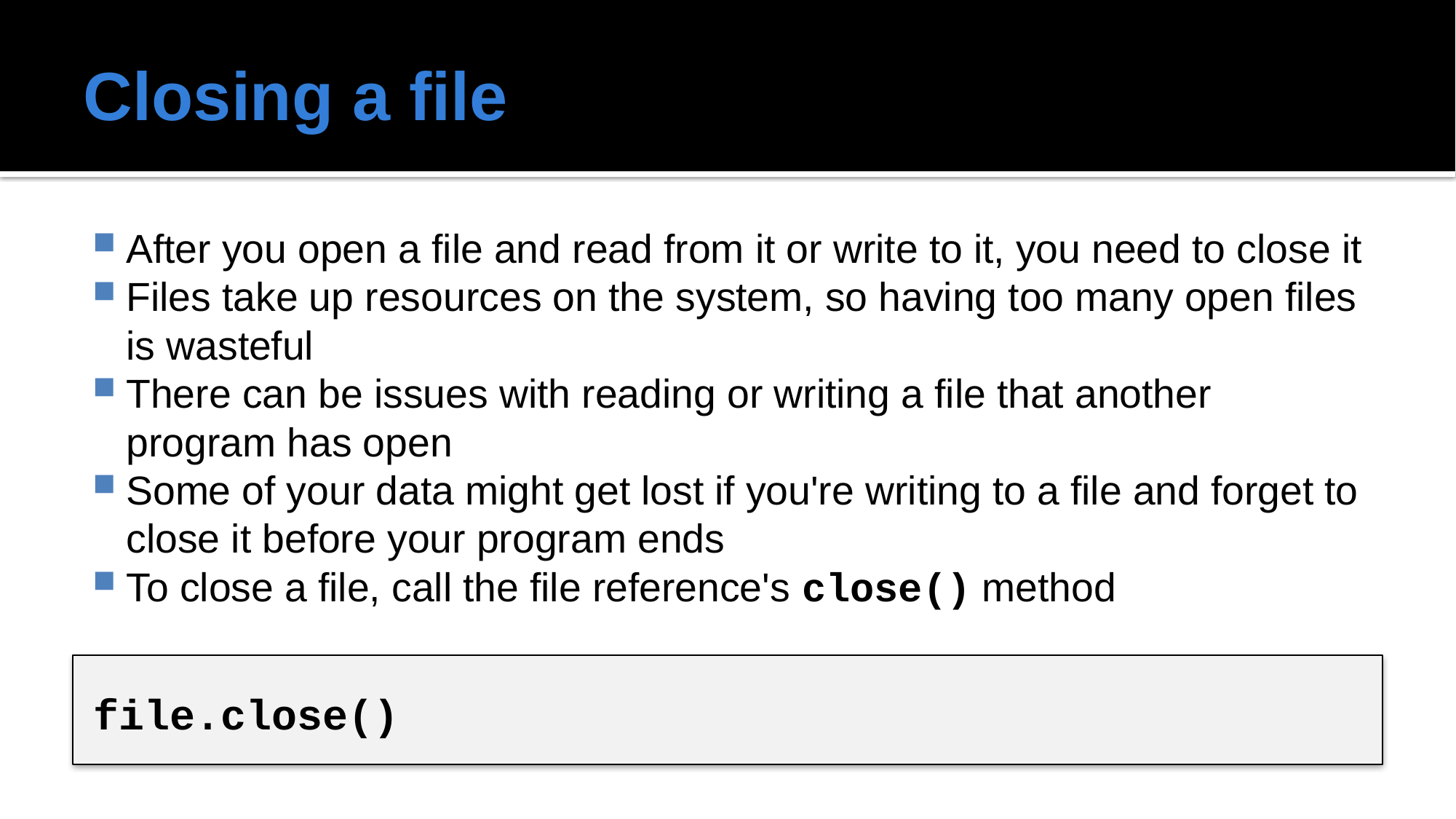

# Closing a file
After you open a file and read from it or write to it, you need to close it
Files take up resources on the system, so having too many open files is wasteful
There can be issues with reading or writing a file that another program has open
Some of your data might get lost if you're writing to a file and forget to close it before your program ends
To close a file, call the file reference's close() method
file.close()